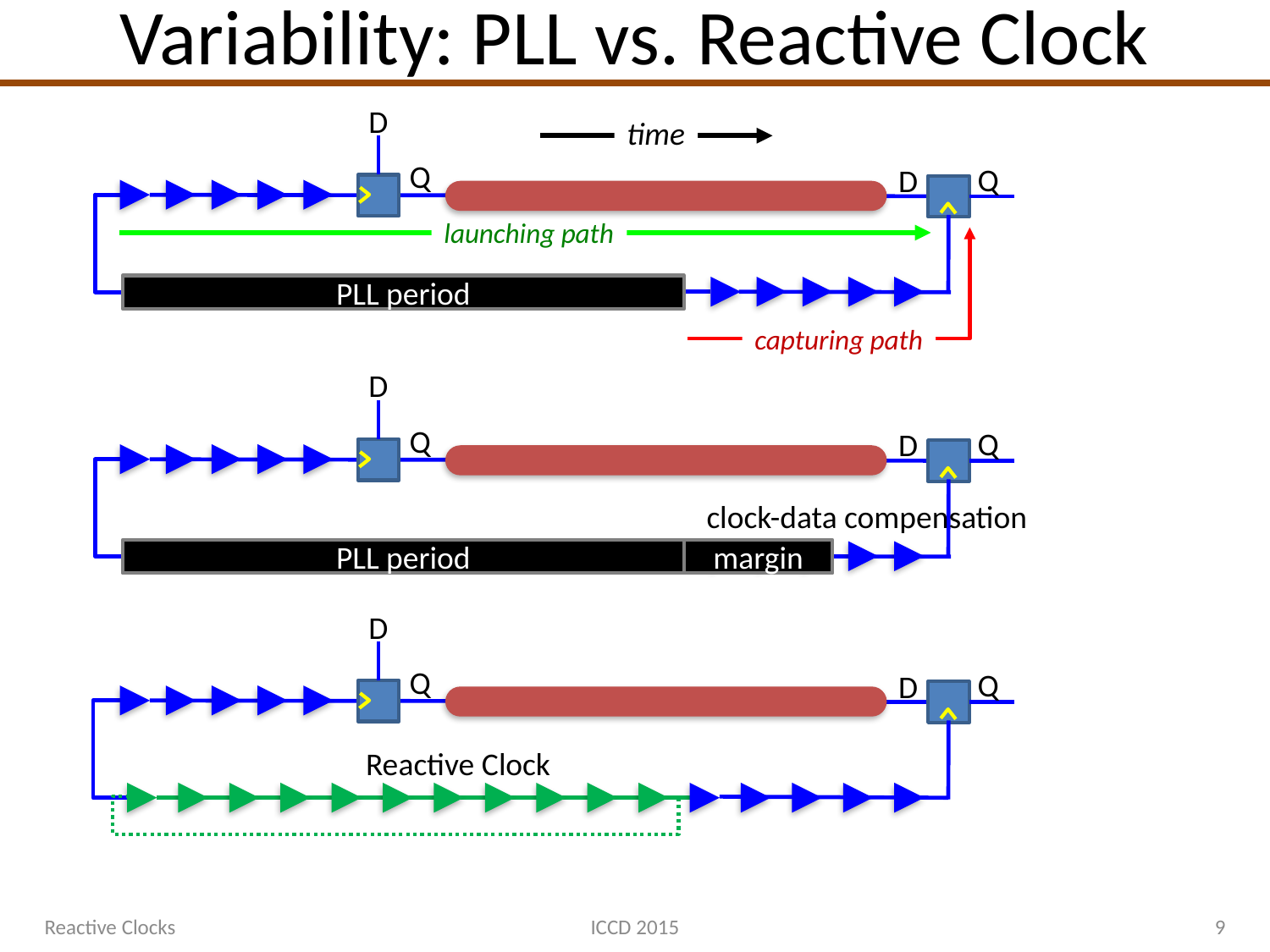

# Variability: PLL vs. Reactive Clock
D
Q
Q
D

PLL period

time
launching path
capturing path
D
Q
Q
D

clock-data compensation
margin
PLL period

D
Q
Q
D

Reactive Clock
Reactive Clocks
ICCD 2015
9